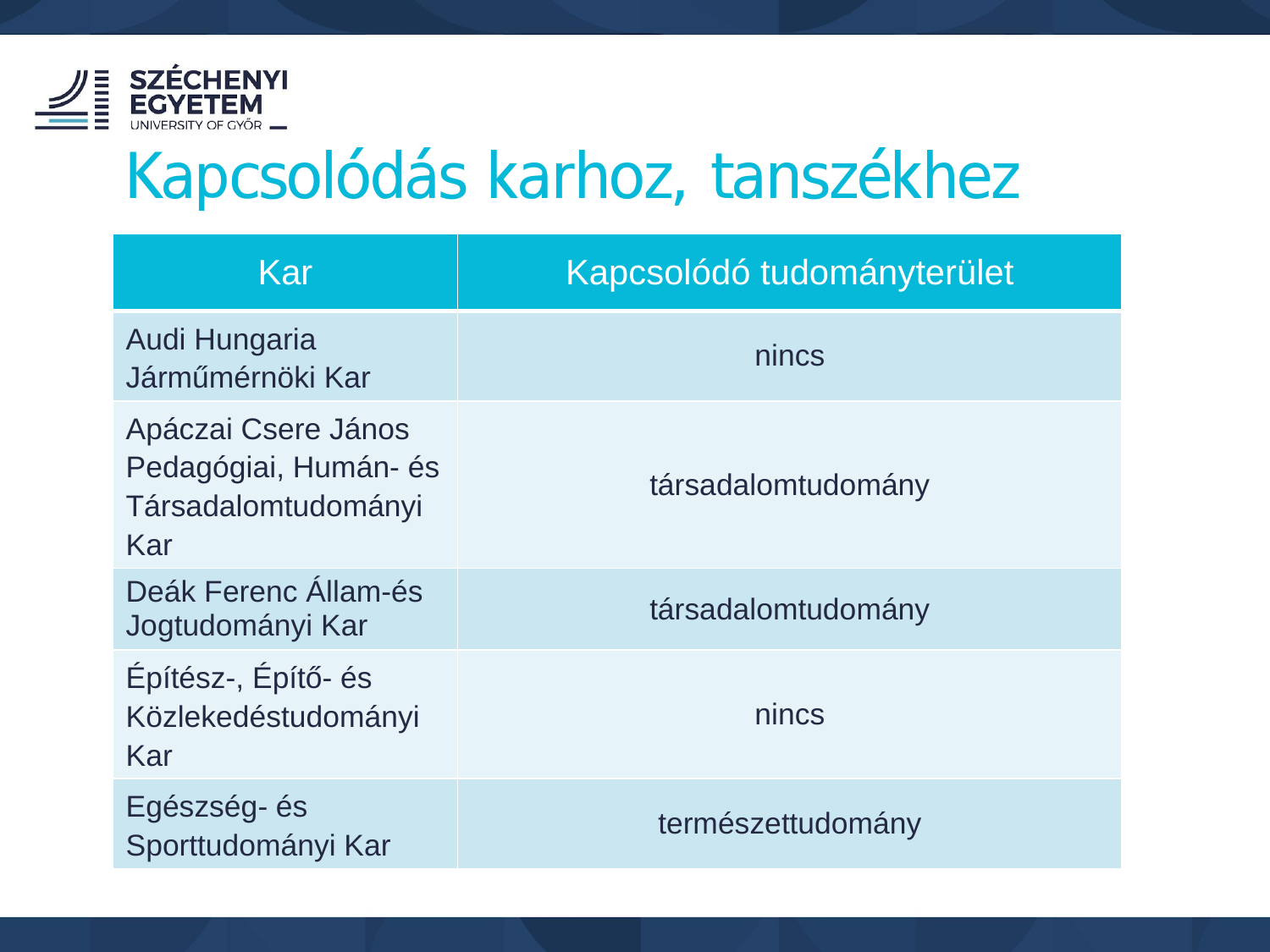

Kapcsolódás karhoz, tanszékhez
| Kar | Kapcsolódó tudományterület |
| --- | --- |
| Audi Hungaria Járműmérnöki Kar | nincs |
| Apáczai Csere János Pedagógiai, Humán- és Társadalomtudományi Kar | társadalomtudomány |
| Deák Ferenc Állam-és Jogtudományi Kar | társadalomtudomány |
| Építész-, Építő- és Közlekedéstudományi Kar | nincs |
| Egészség- és Sporttudományi Kar | természettudomány |